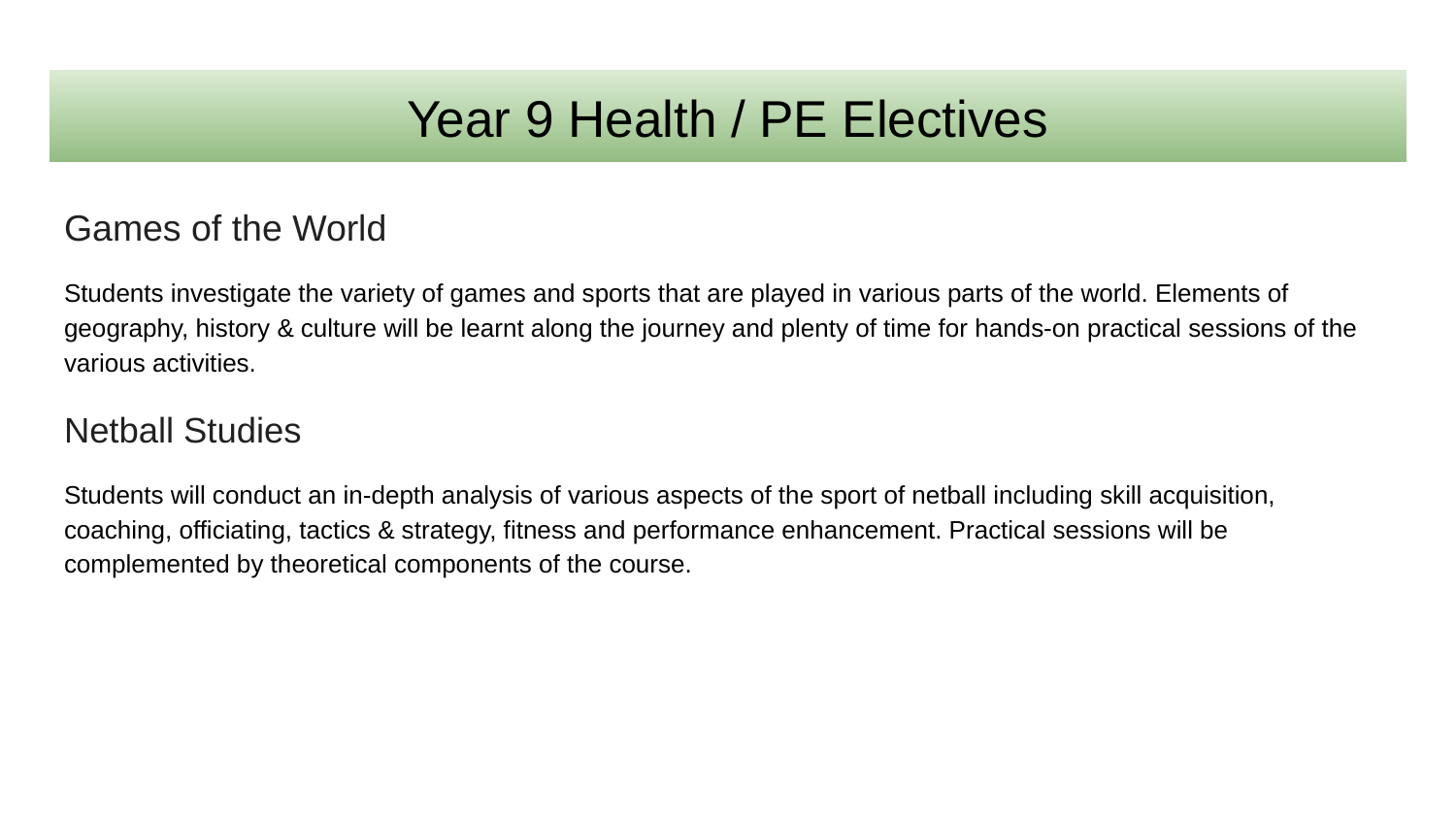

# Year 9 Health / PE Electives
Games of the World
Students investigate the variety of games and sports that are played in various parts of the world. Elements of geography, history & culture will be learnt along the journey and plenty of time for hands-on practical sessions of the various activities.
Netball Studies
Students will conduct an in-depth analysis of various aspects of the sport of netball including skill acquisition, coaching, officiating, tactics & strategy, fitness and performance enhancement. Practical sessions will be complemented by theoretical components of the course.